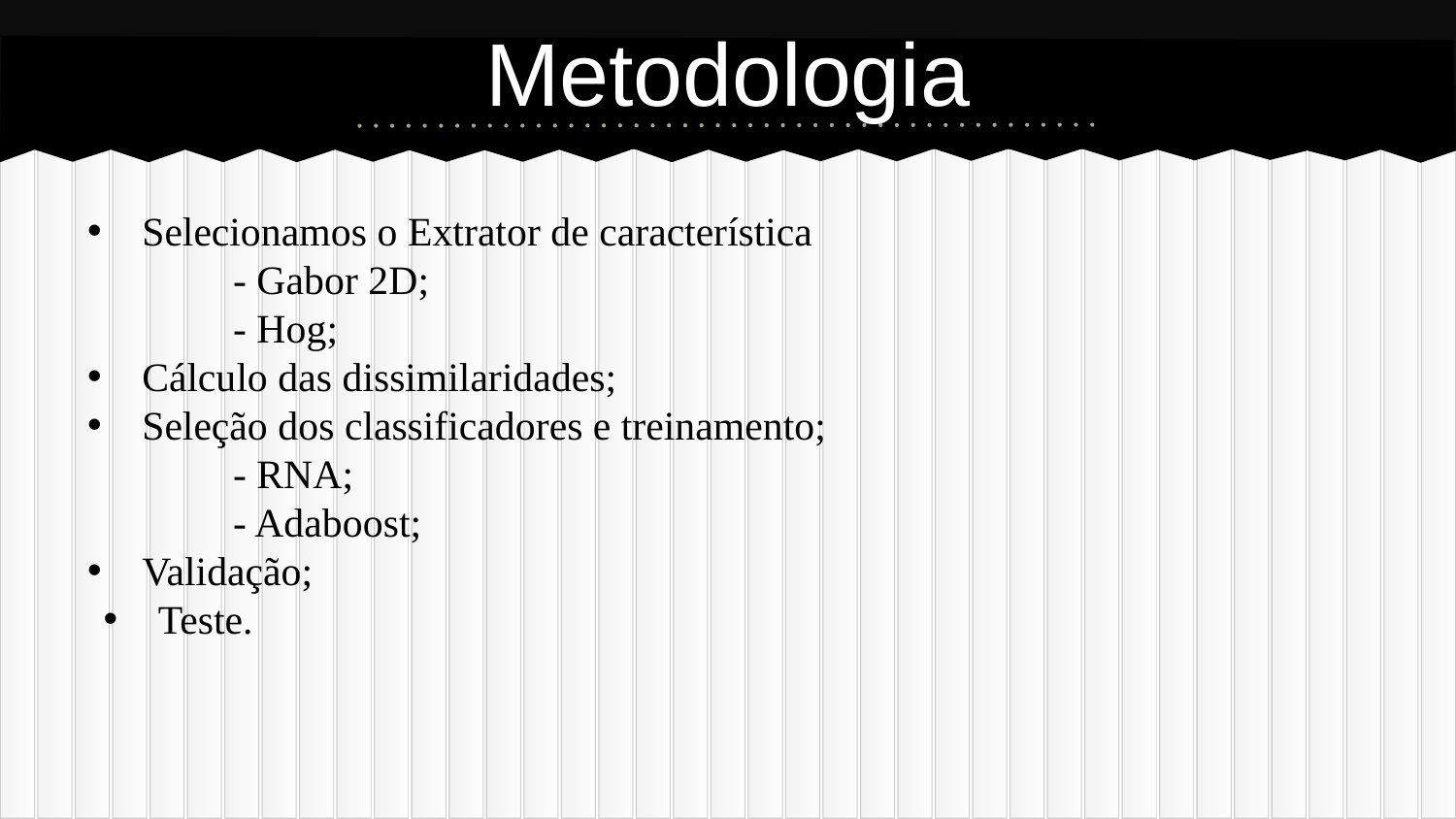

# Metodologia
Selecionamos o Extrator de característica
	- Gabor 2D;
	- Hog;
Cálculo das dissimilaridades;
Seleção dos classificadores e treinamento;
	- RNA;
	- Adaboost;
Validação;
Teste.